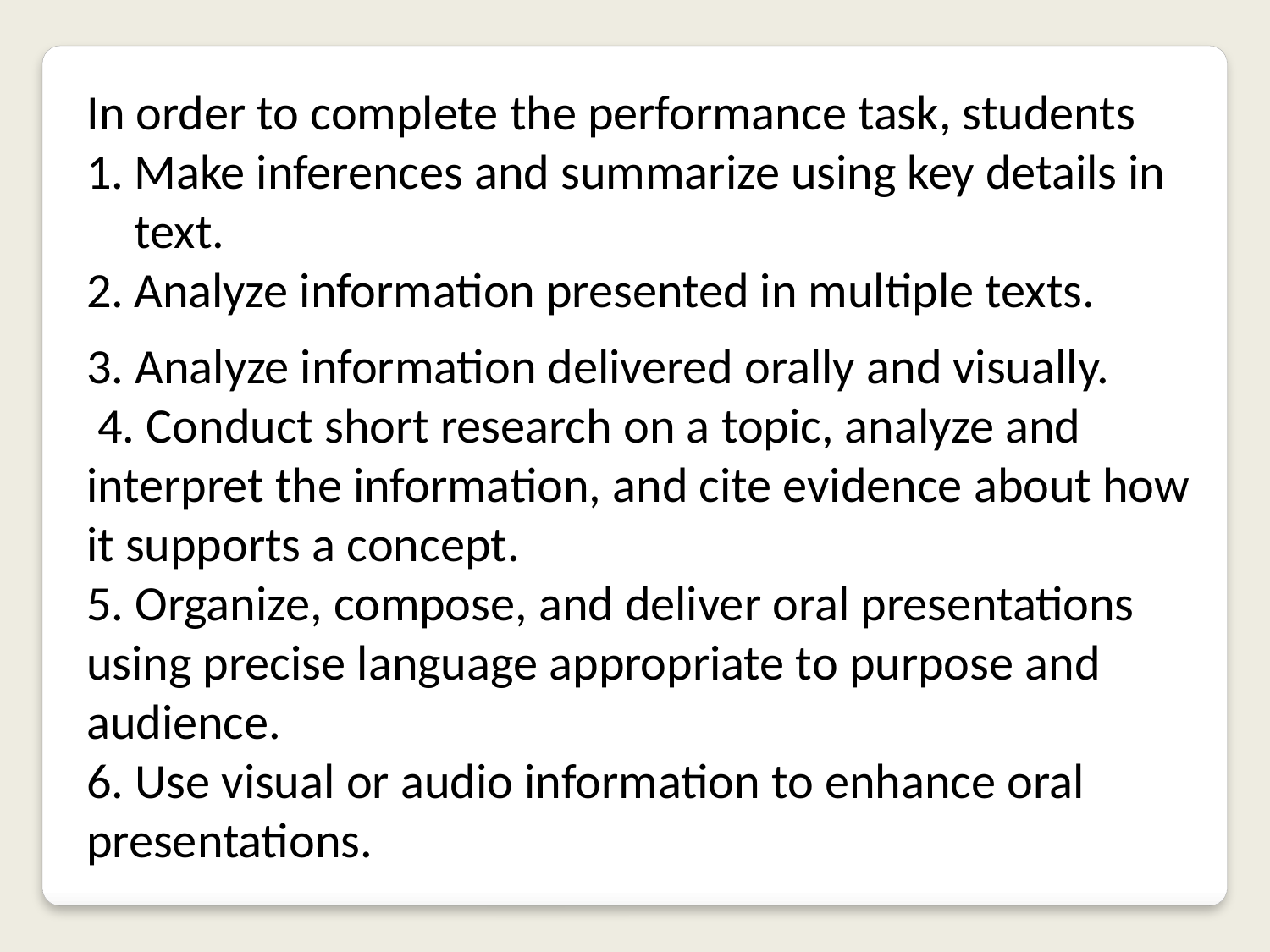

In order to complete the performance task, students
Make inferences and summarize using key details in text.
Analyze information presented in multiple texts.
3. Analyze information delivered orally and visually.
 4. Conduct short research on a topic, analyze and interpret the information, and cite evidence about how it supports a concept.
5. Organize, compose, and deliver oral presentations using precise language appropriate to purpose and audience.
6. Use visual or audio information to enhance oral presentations.